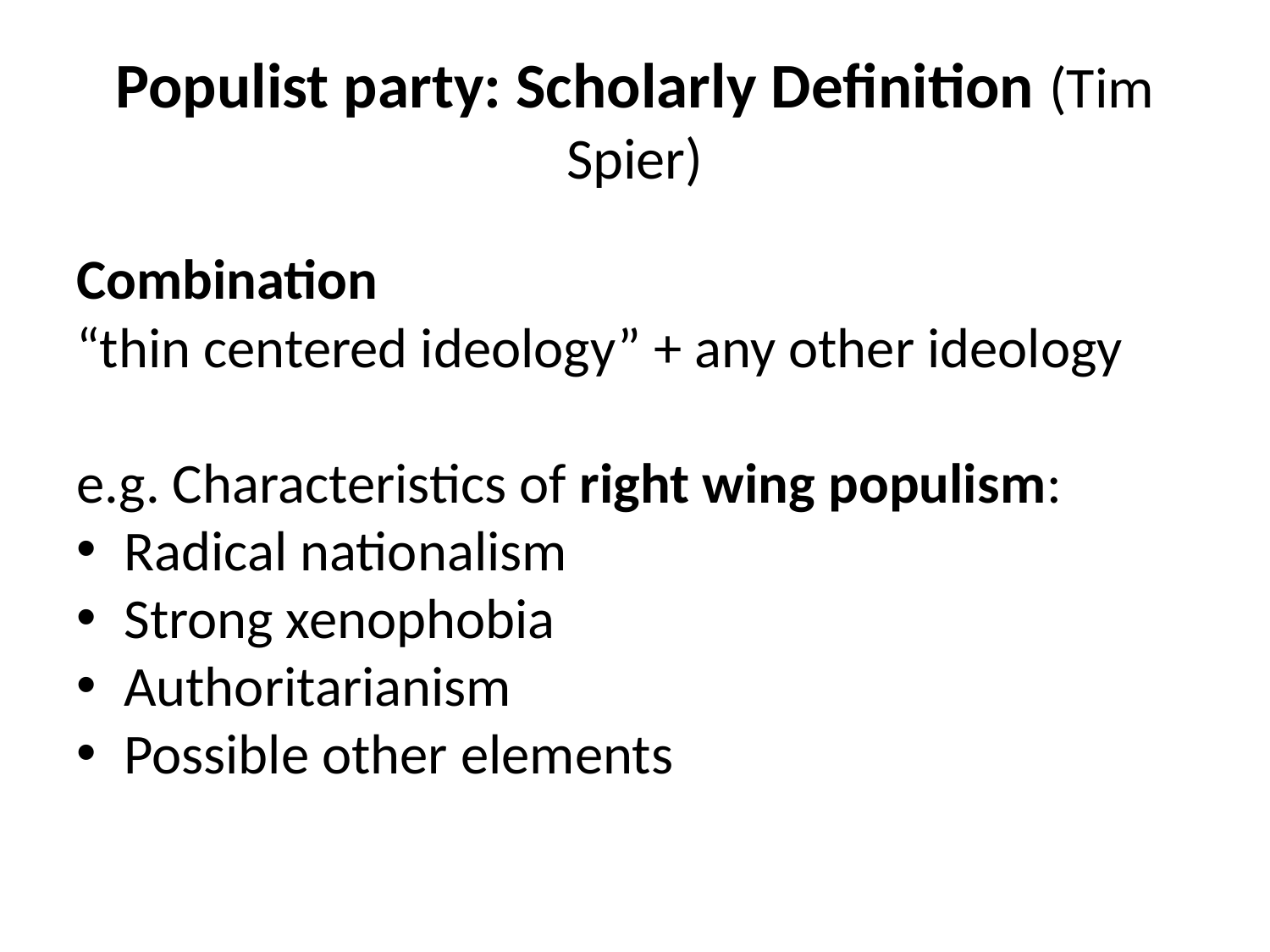

# Populist party: Scholarly Definition (Tim Spier)
Combination
“thin centered ideology” + any other ideology

e.g. Characteristics of right wing populism:
Radical nationalism
Strong xenophobia
Authoritarianism
Possible other elements